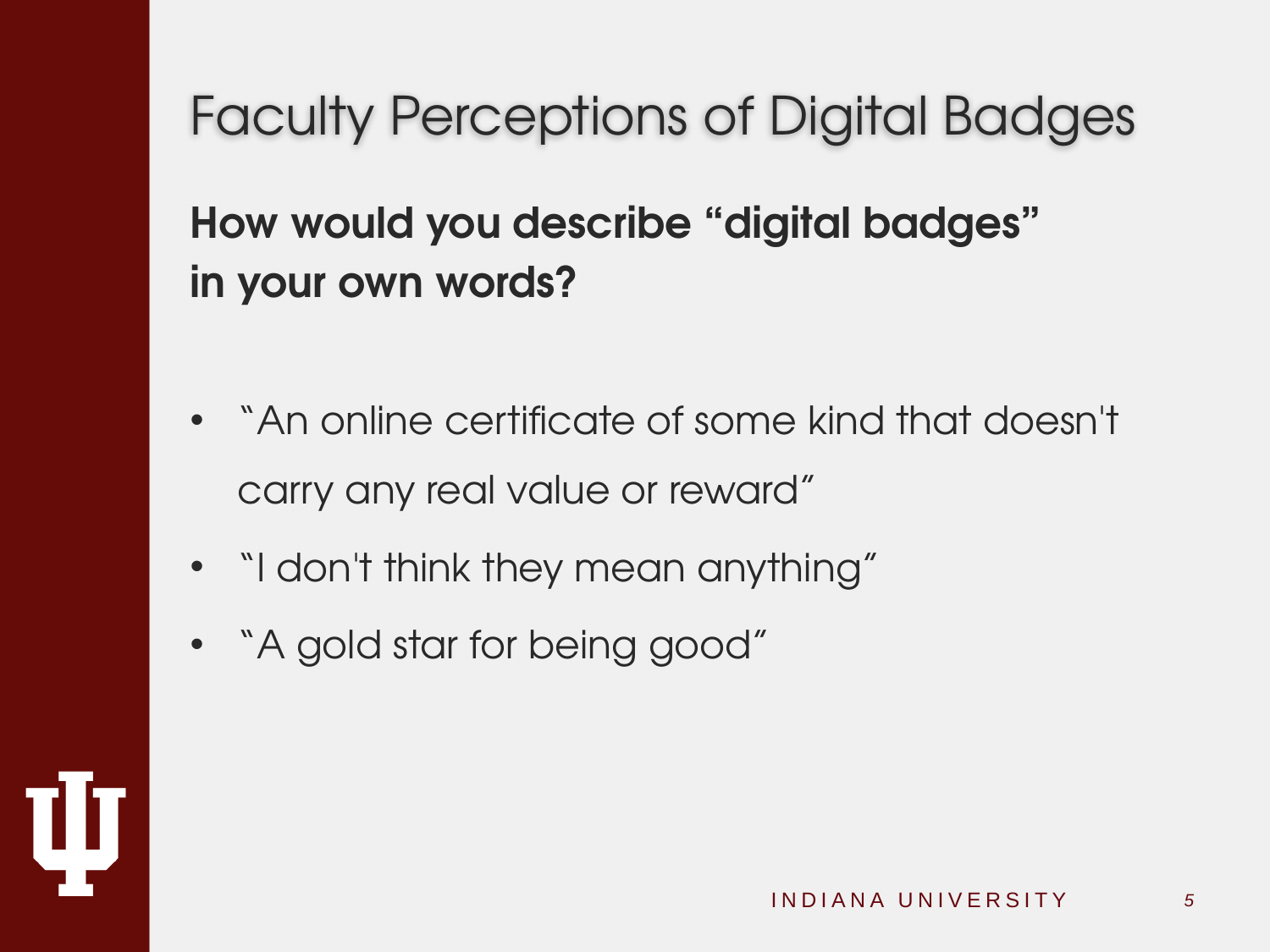

# Faculty Perceptions of Digital Badges
How would you describe “digital badges”
in your own words?

“An online certificate of some kind that doesn't carry any real value or reward”
“I don't think they mean anything”
“A gold star for being good”

INDIANA UNIVERSITY
5